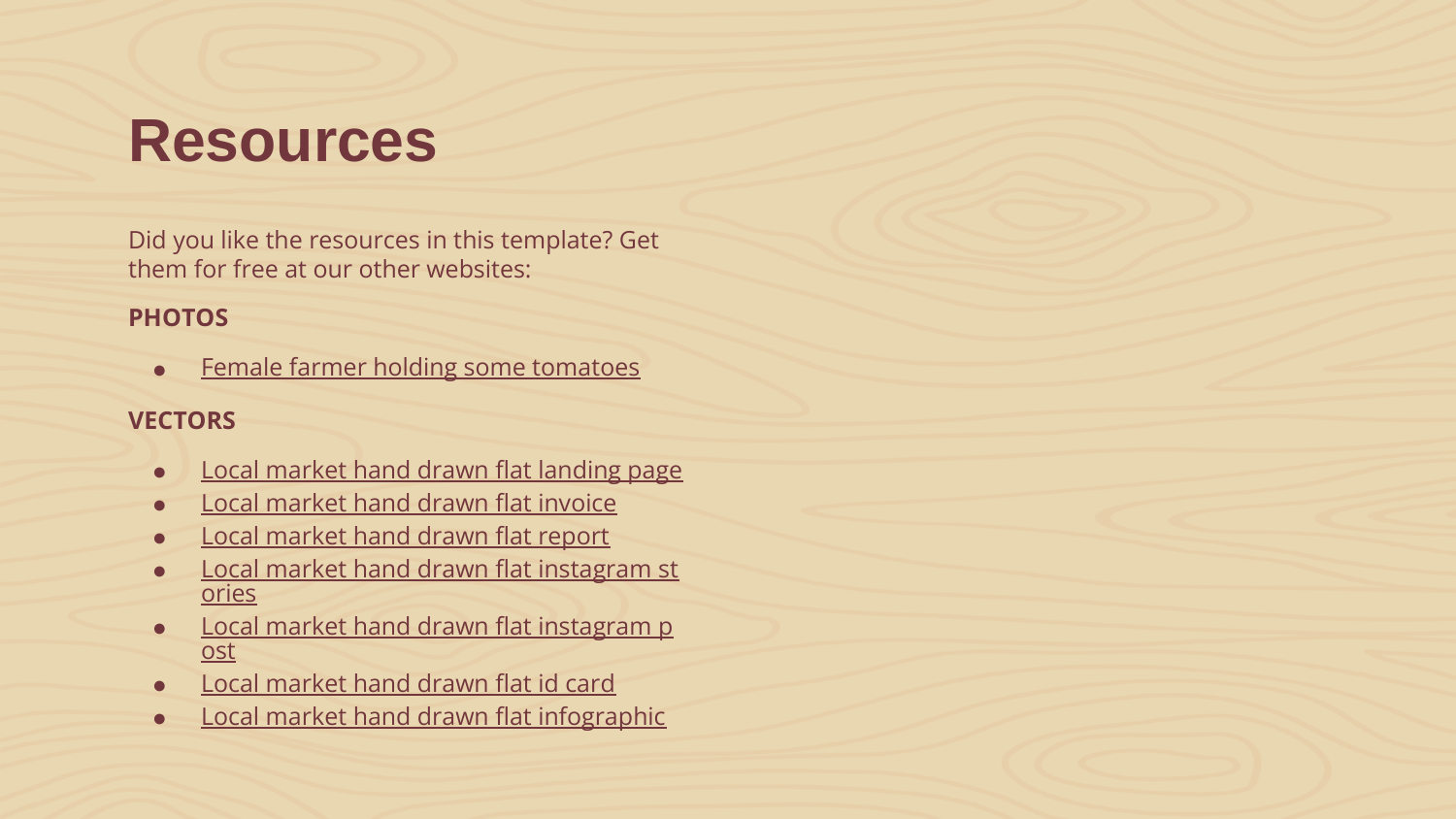

# Resources
Did you like the resources in this template? Get them for free at our other websites:
PHOTOS
Female farmer holding some tomatoes
VECTORS
Local market hand drawn flat landing page
Local market hand drawn flat invoice
Local market hand drawn flat report
Local market hand drawn flat instagram stories
Local market hand drawn flat instagram post
Local market hand drawn flat id card
Local market hand drawn flat infographic